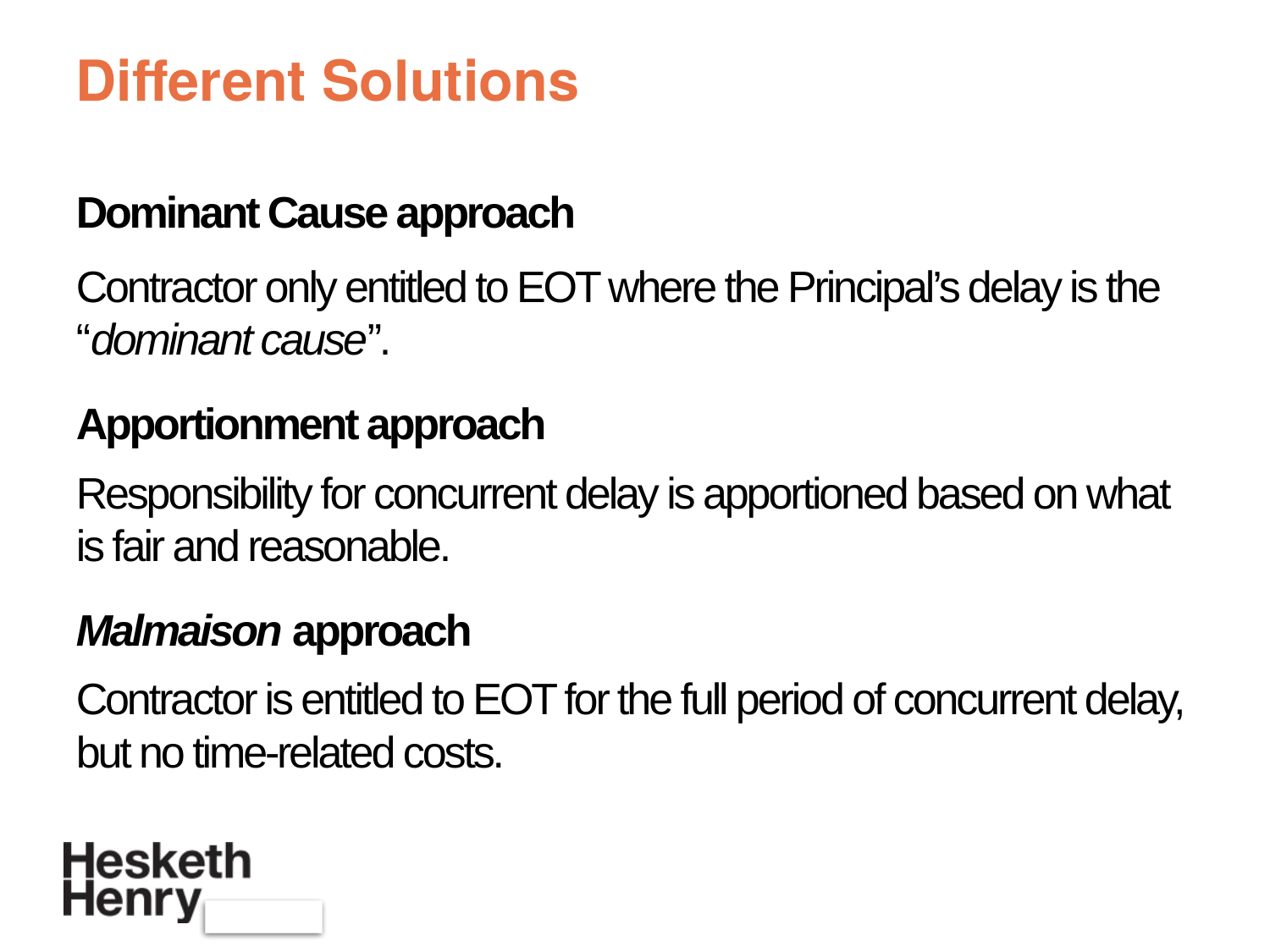

# Different Solutions
Dominant Cause approach
Contractor only entitled to EOT where the Principal’s delay is the “dominant cause”.
Apportionment approach
Responsibility for concurrent delay is apportioned based on what is fair and reasonable.
Malmaison approach
Contractor is entitled to EOT for the full period of concurrent delay, but no time-related costs.